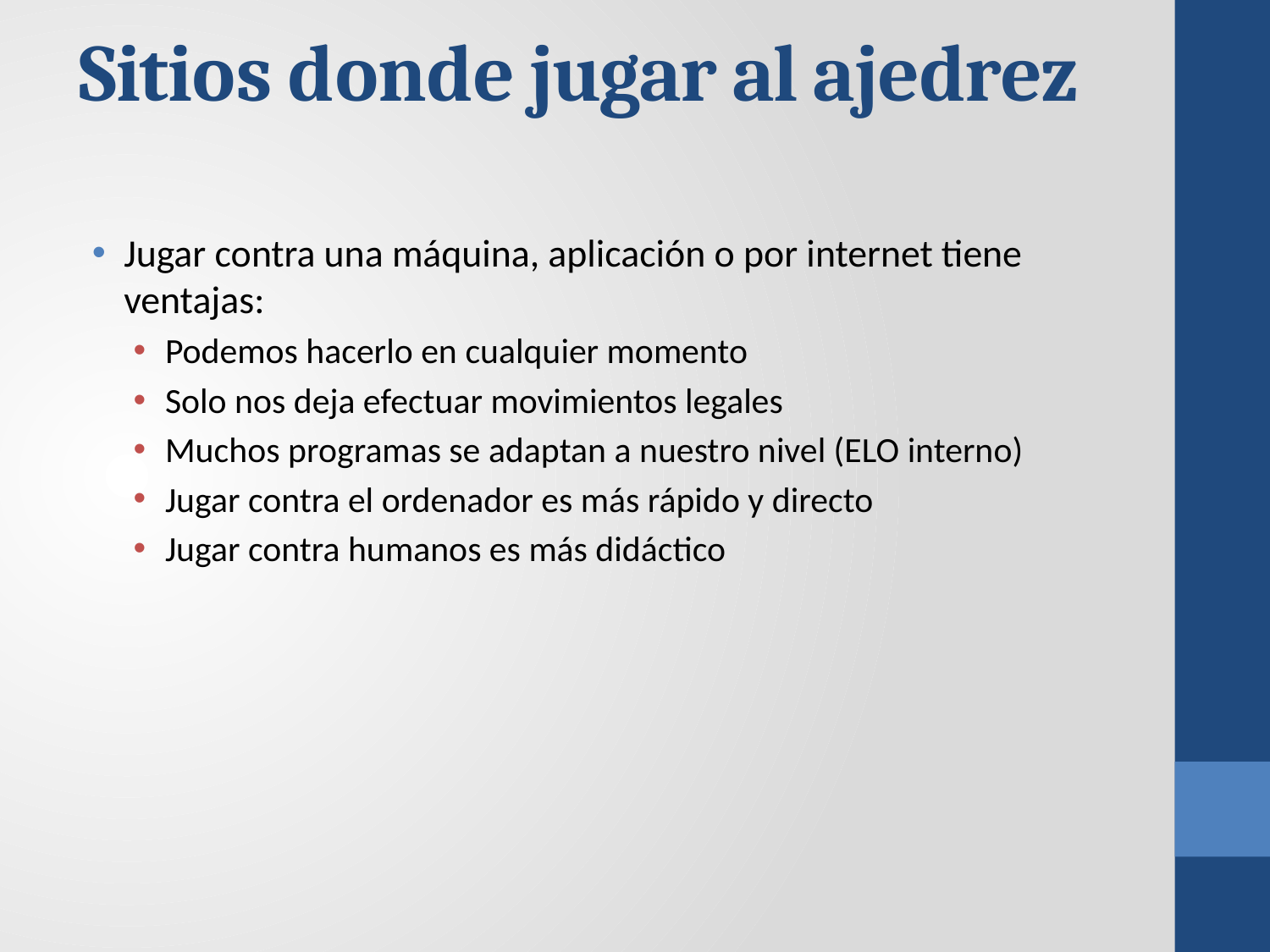

# Sitios donde jugar al ajedrez
Jugar contra una máquina, aplicación o por internet tiene ventajas:
Podemos hacerlo en cualquier momento
Solo nos deja efectuar movimientos legales
Muchos programas se adaptan a nuestro nivel (ELO interno)
Jugar contra el ordenador es más rápido y directo
Jugar contra humanos es más didáctico